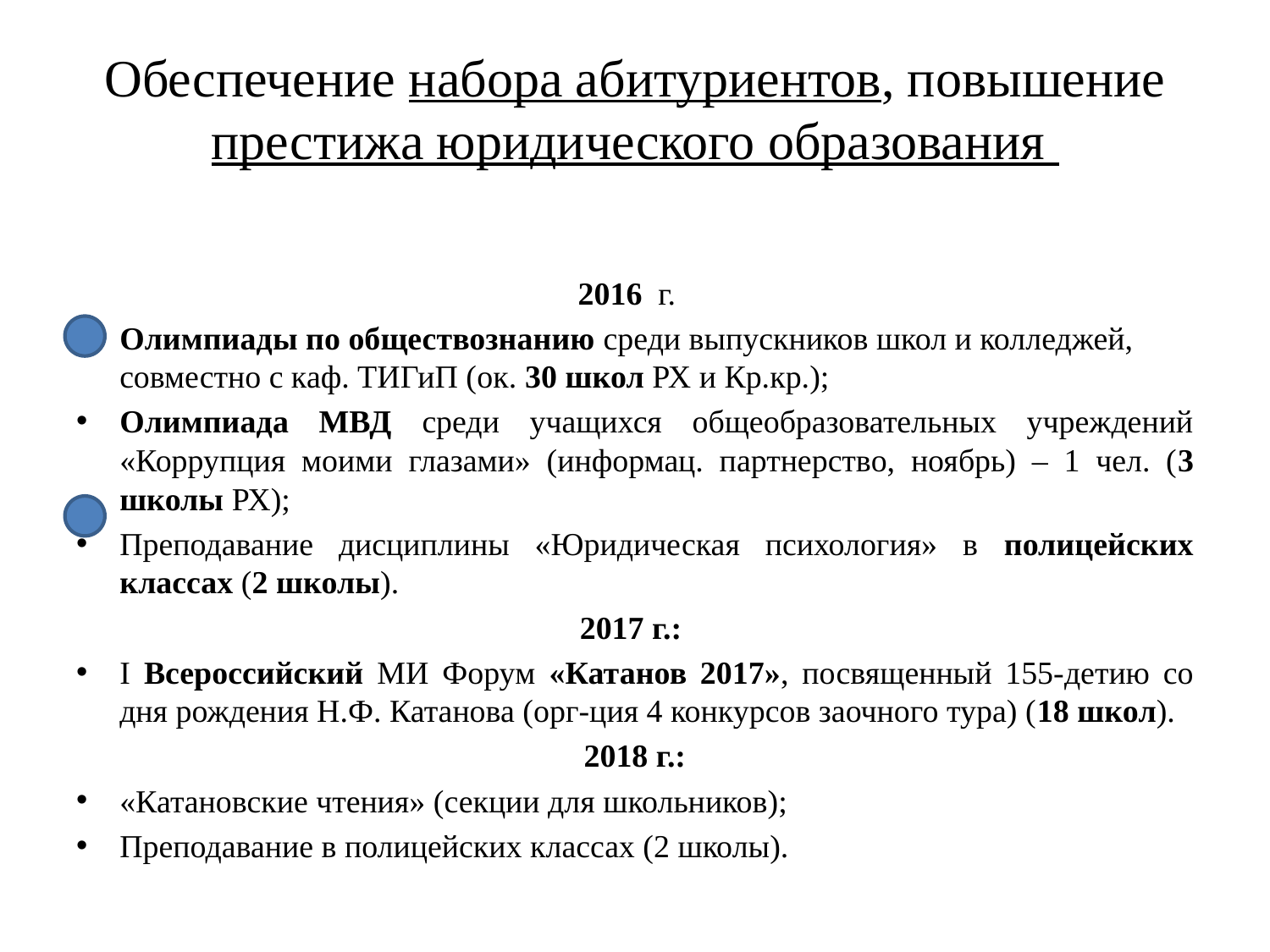

# Обеспечение набора абитуриентов, повышение престижа юридического образования
2016  г.
Олимпиады по обществознанию среди выпускников школ и колледжей, совместно с каф. ТИГиП (ок. 30 школ РХ и Кр.кр.);
Олимпиада МВД среди учащихся общеобразовательных учреждений «Коррупция моими глазами» (информац. партнерство, ноябрь) – 1 чел. (3 школы РХ);
Преподавание дисциплины «Юридическая психология» в полицейских классах (2 школы).
2017 г.:
I Всероссийский МИ Форум «Катанов 2017», посвященный 155-детию со дня рождения Н.Ф. Катанова (орг-ция 4 конкурсов заочного тура) (18 школ).
2018 г.:
«Катановские чтения» (секции для школьников);
Преподавание в полицейских классах (2 школы).